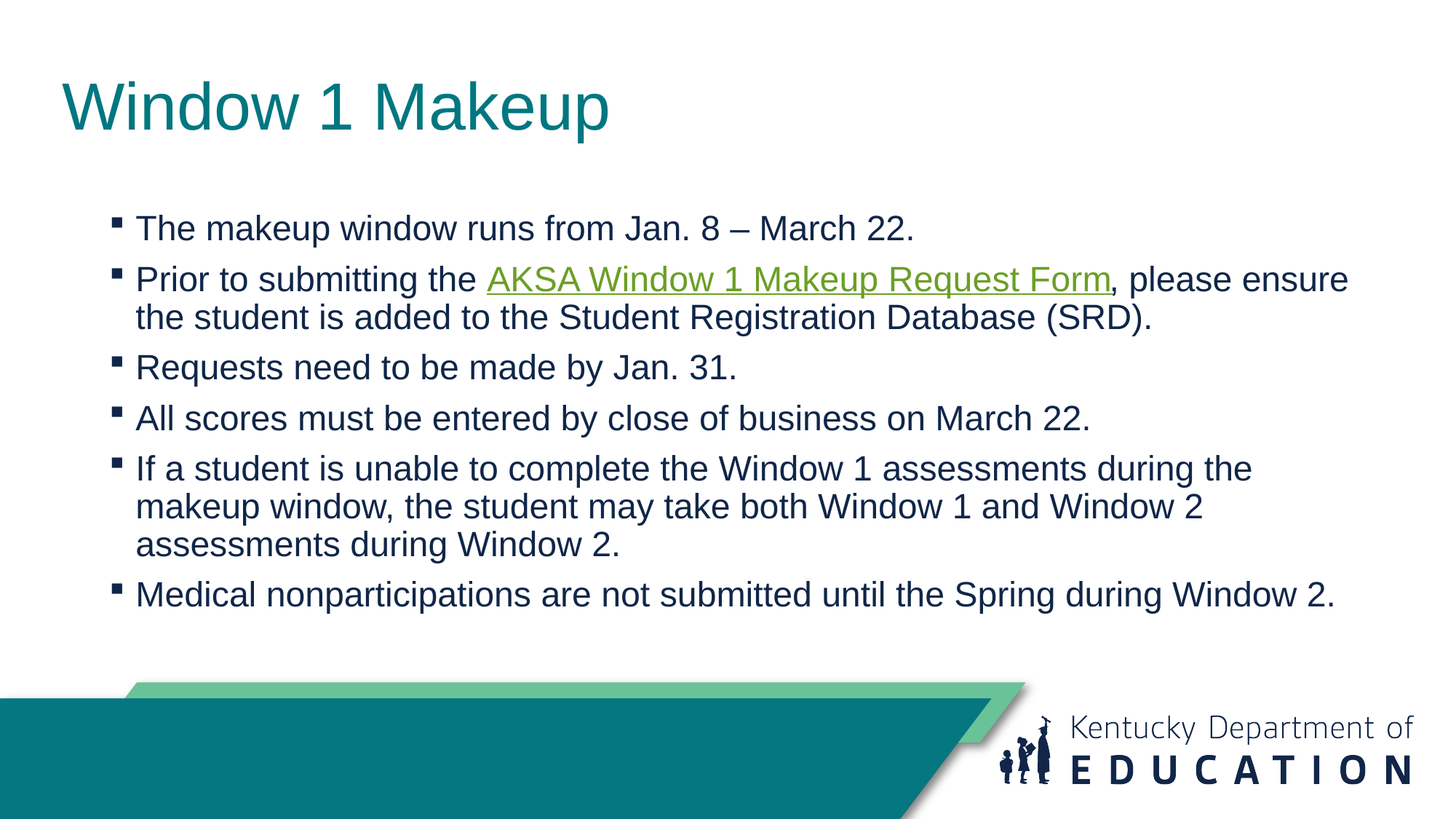

# Window 1 Makeup
The makeup window runs from Jan. 8 – March 22.
Prior to submitting the AKSA Window 1 Makeup Request Form, please ensure the student is added to the Student Registration Database (SRD).
Requests need to be made by Jan. 31.
All scores must be entered by close of business on March 22.
If a student is unable to complete the Window 1 assessments during the makeup window, the student may take both Window 1 and Window 2 assessments during Window 2.
Medical nonparticipations are not submitted until the Spring during Window 2.